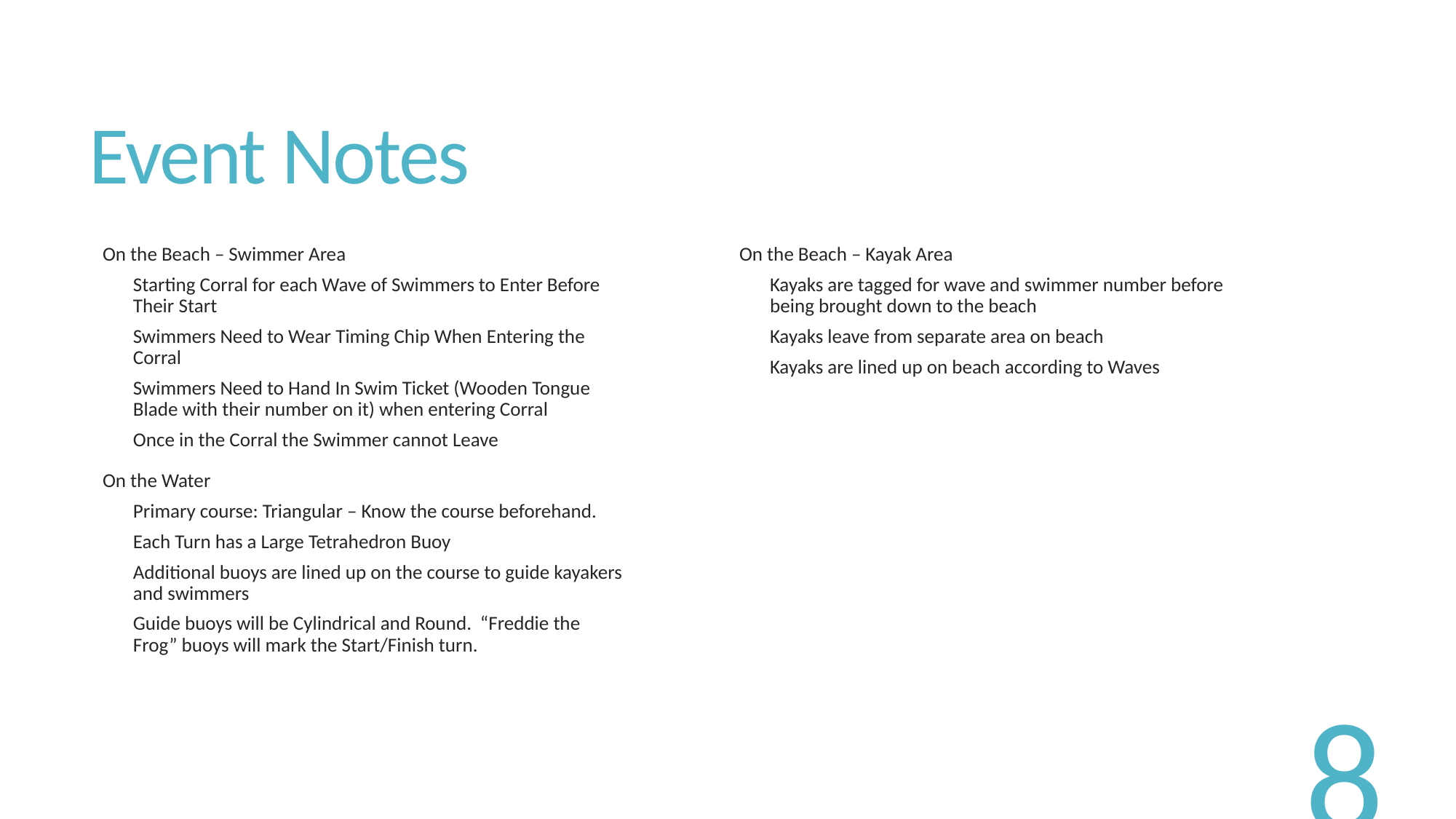

# Event Notes
On the Beach – Swimmer Area
Starting Corral for each Wave of Swimmers to Enter Before Their Start
Swimmers Need to Wear Timing Chip When Entering the Corral
Swimmers Need to Hand In Swim Ticket (Wooden Tongue Blade with their number on it) when entering Corral
Once in the Corral the Swimmer cannot Leave
On the Water
Primary course: Triangular – Know the course beforehand.
Each Turn has a Large Tetrahedron Buoy
Additional buoys are lined up on the course to guide kayakers and swimmers
Guide buoys will be Cylindrical and Round.  “Freddie the Frog” buoys will mark the Start/Finish turn.

On the Beach – Kayak Area
Kayaks are tagged for wave and swimmer number before being brought down to the beach
Kayaks leave from separate area on beach
Kayaks are lined up on beach according to Waves

8